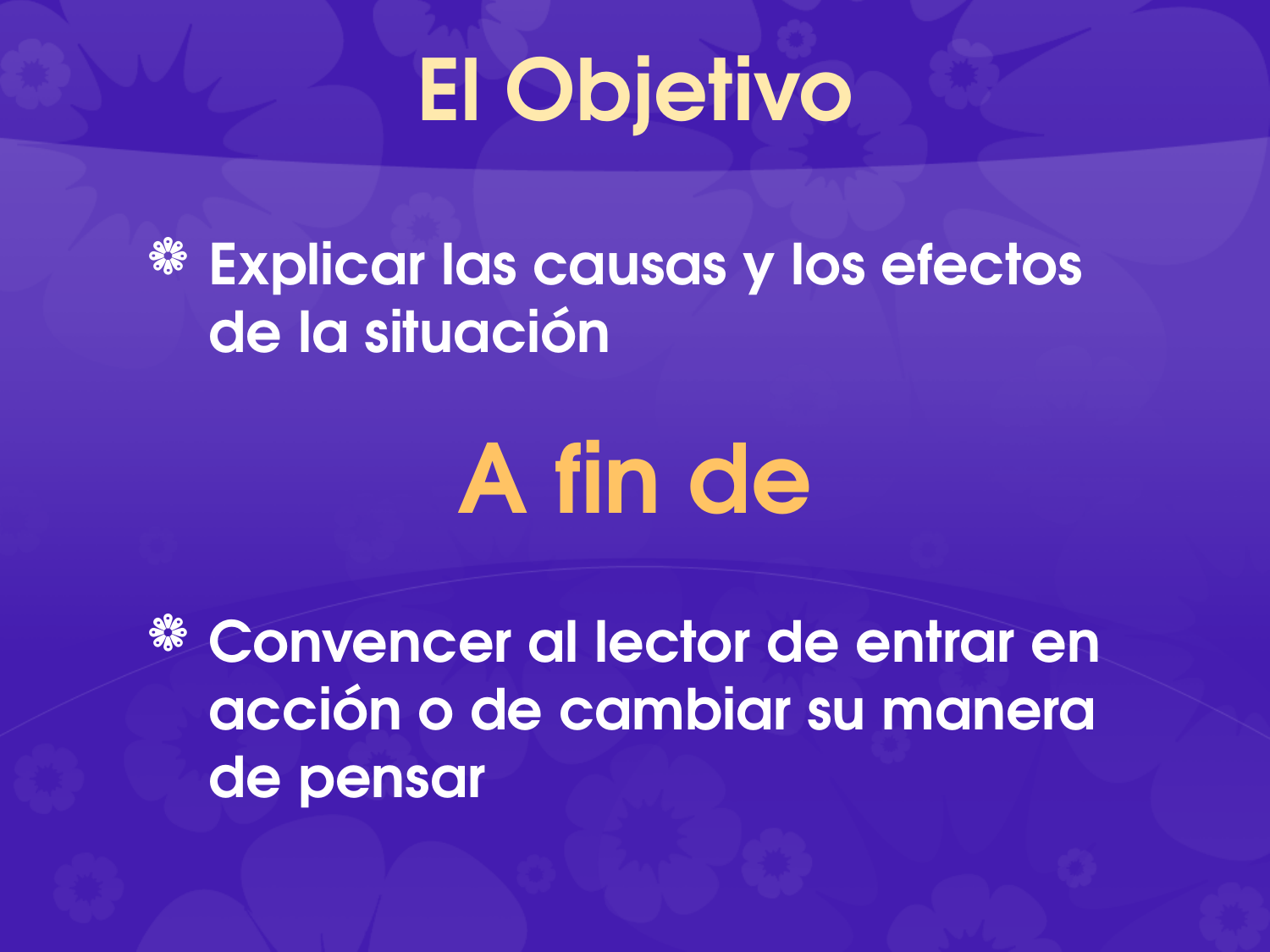

# El Objetivo
Explicar las causas y los efectos de la situación

Convencer al lector de entrar en acción o de cambiar su manera de pensar
A fin de